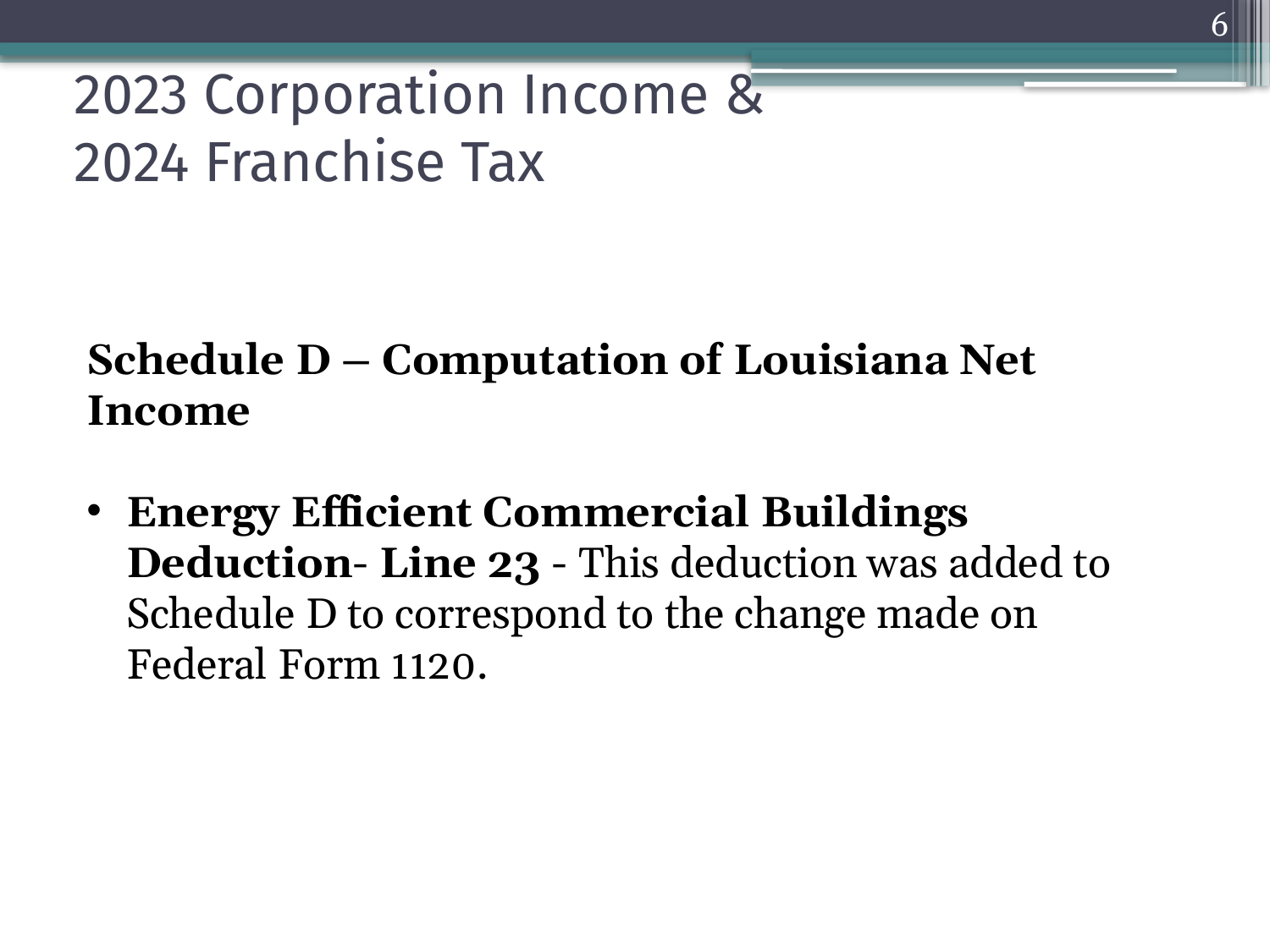

6
# 2023 Corporation Income & 2024 Franchise Tax

Schedule D – Computation of Louisiana Net Income

Energy Efficient Commercial Buildings Deduction- Line 23 - This deduction was added to Schedule D to correspond to the change made on Federal Form 1120.